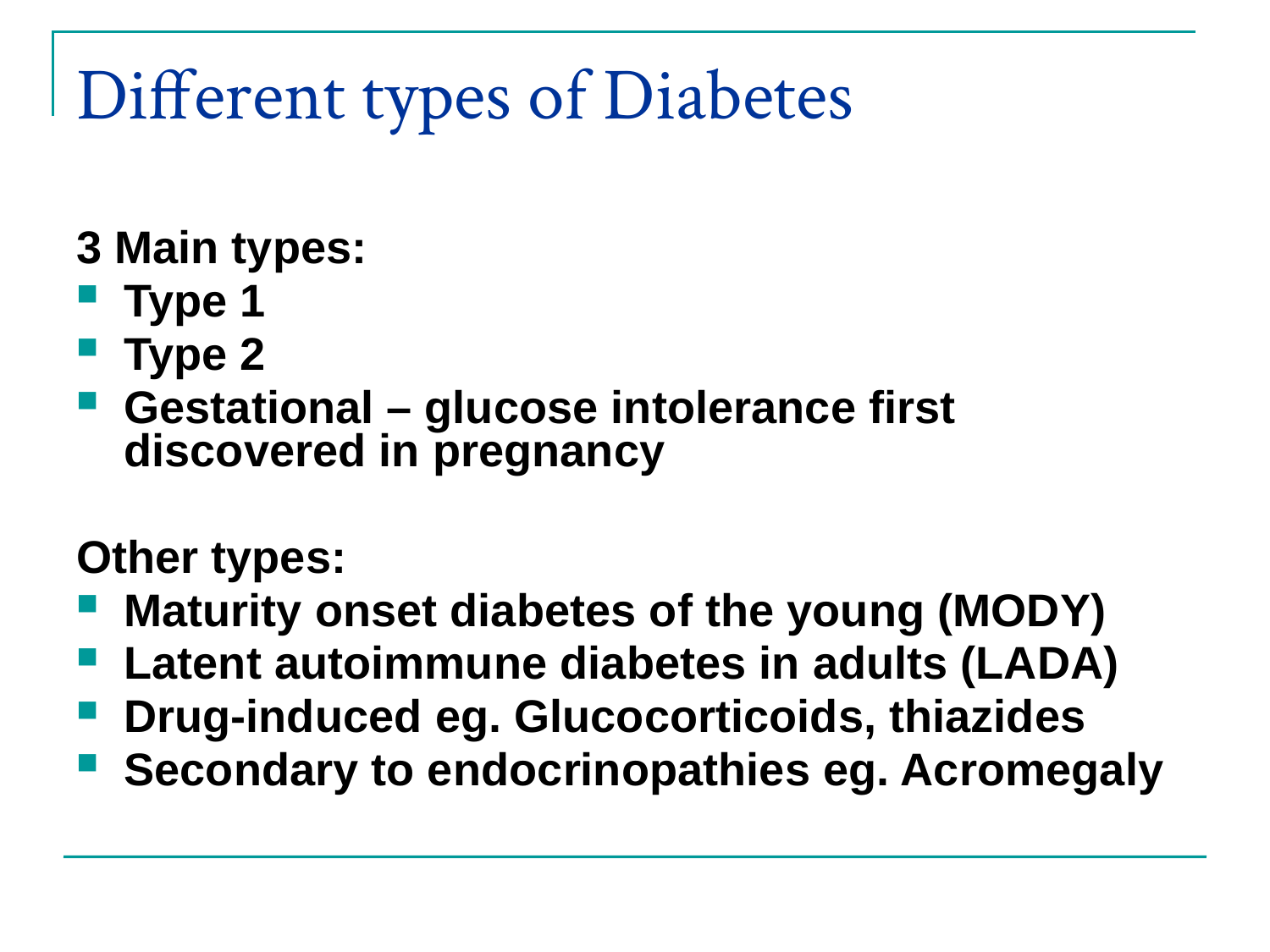

# Different types of Diabetes
3 Main types:
Type 1
Type 2
Gestational – glucose intolerance first discovered in pregnancy

Other types:
Maturity onset diabetes of the young (MODY)
Latent autoimmune diabetes in adults (LADA)
Drug-induced eg. Glucocorticoids, thiazides
Secondary to endocrinopathies eg. Acromegaly